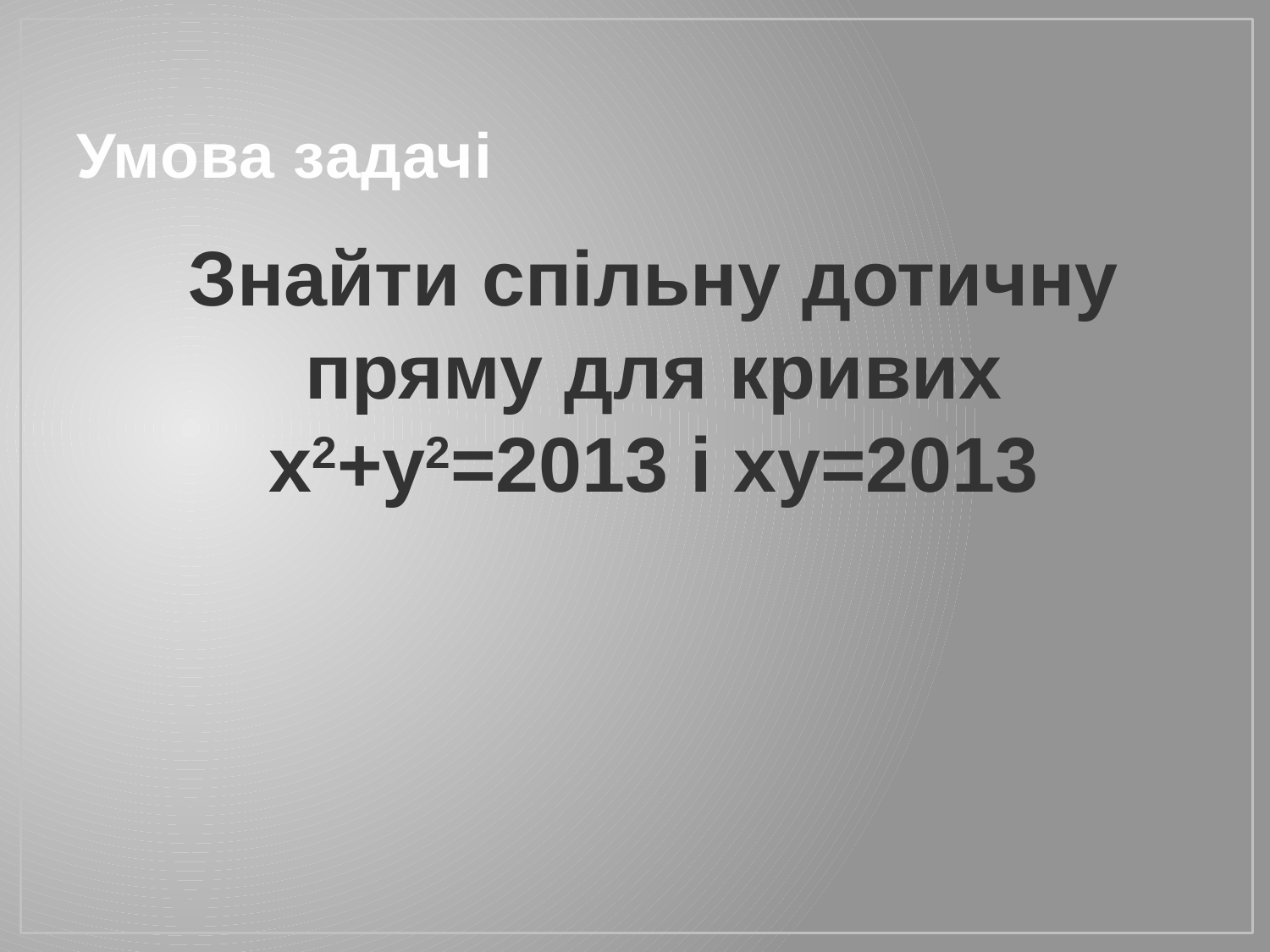

# Умова задачі
Знайти спільну дотичну пряму для кривих х2+y2=2013 і ху=2013